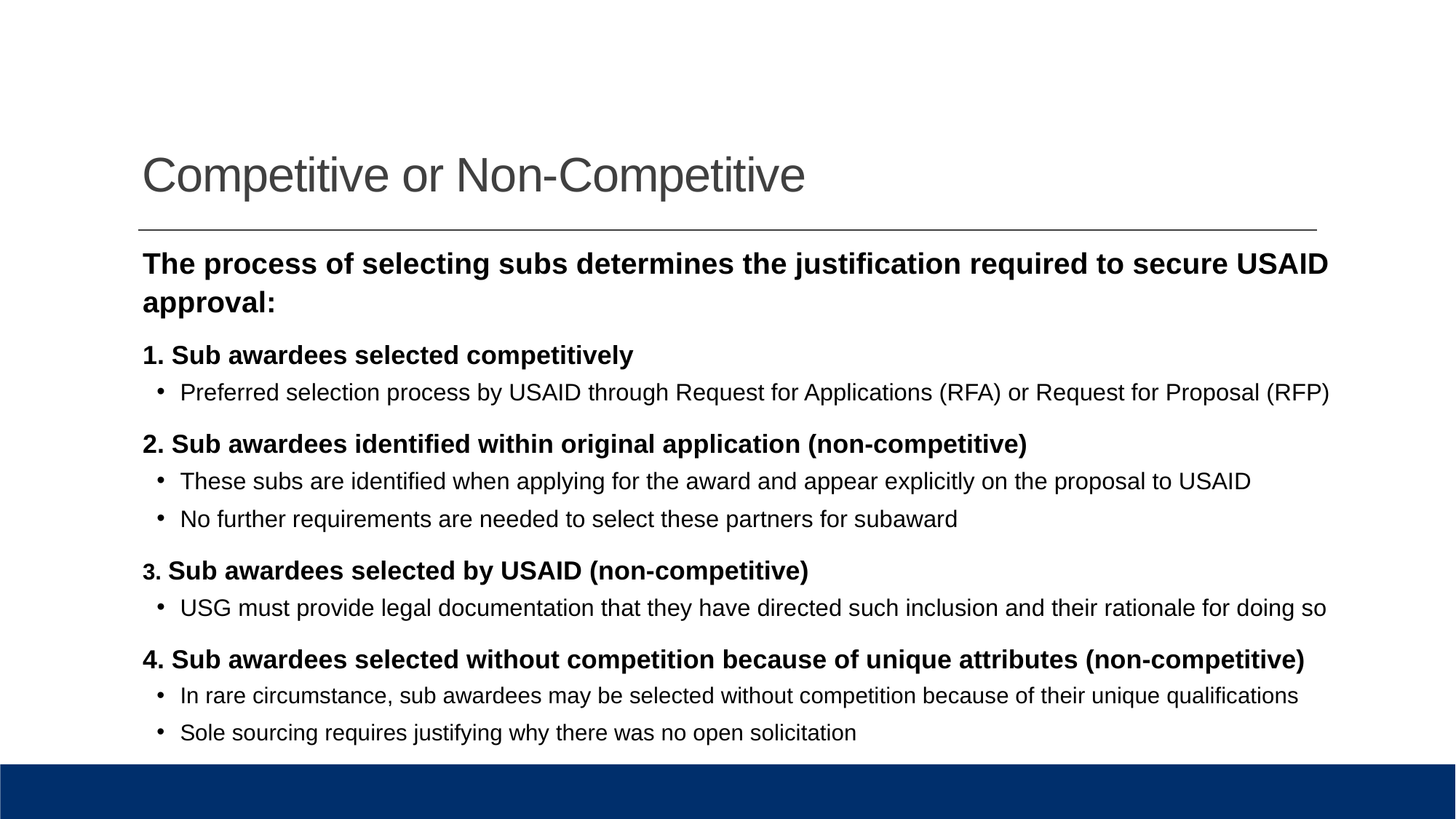

# Competitive or Non-Competitive
The process of selecting subs determines the justification required to secure USAID approval:
1. Sub awardees selected competitively
Preferred selection process by USAID through Request for Applications (RFA) or Request for Proposal (RFP)
2. Sub awardees identified within original application (non-competitive)
These subs are identified when applying for the award and appear explicitly on the proposal to USAID
No further requirements are needed to select these partners for subaward
3. Sub awardees selected by USAID (non-competitive)
USG must provide legal documentation that they have directed such inclusion and their rationale for doing so
4. Sub awardees selected without competition because of unique attributes (non-competitive)
In rare circumstance, sub awardees may be selected without competition because of their unique qualifications
Sole sourcing requires justifying why there was no open solicitation